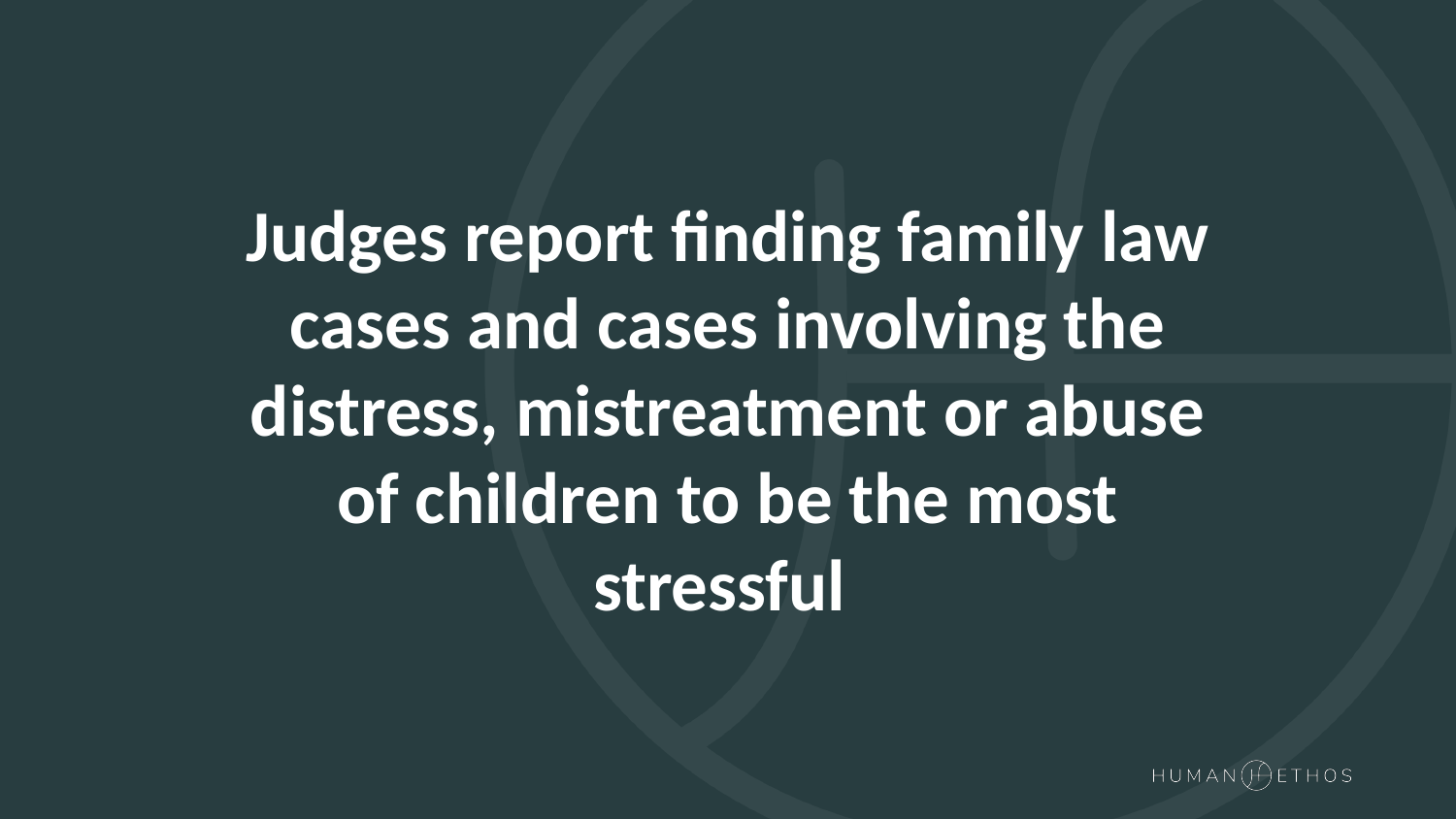

Judges report finding family law cases and cases involving the distress, mistreatment or abuse of children to be the most stressful